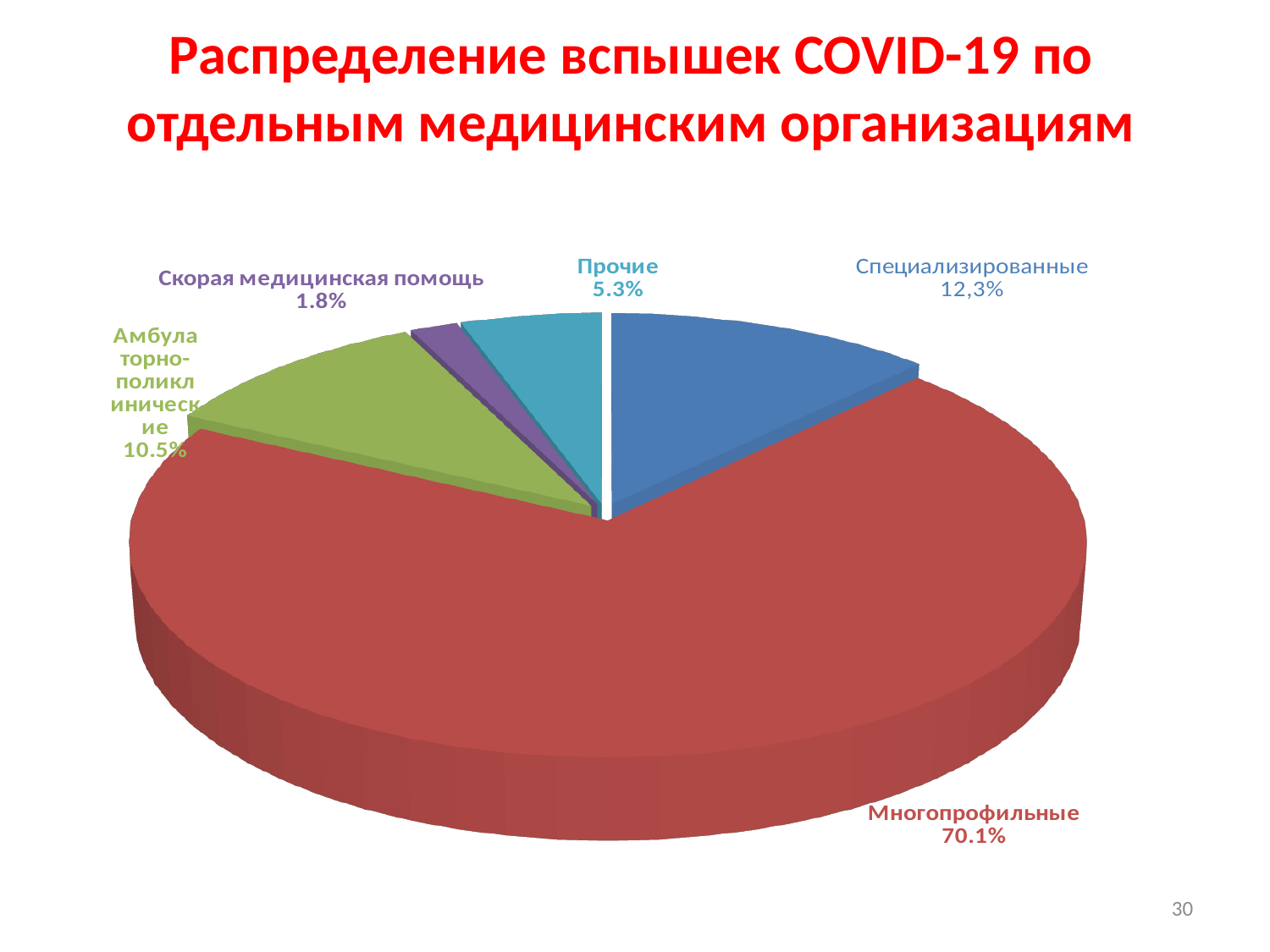

# Распределение вспышек COVID-19 по отдельным медицинским организациям

[unsupported chart]

30